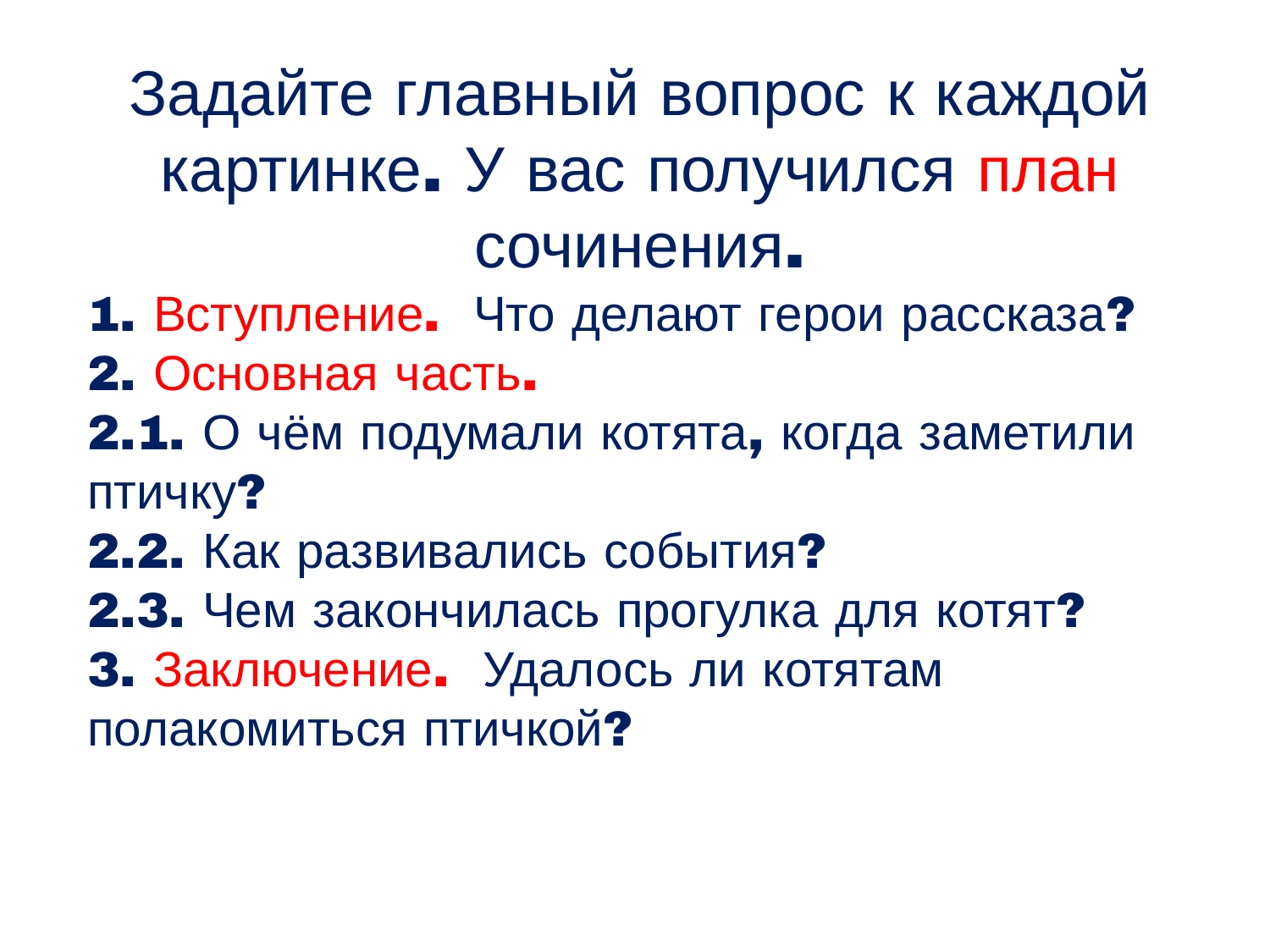

Задайте главный вопрос к каждой картинке. У вас получился план сочинения.
1. Вступление.  Что делают герои рассказа?
2. Основная часть.
2.1. О чём подумали котята, когда заметили птичку?
2.2. Как развивались события?
2.3. Чем закончилась прогулка для котят?
3. Заключение.  Удалось ли котятам полакомиться птичкой?